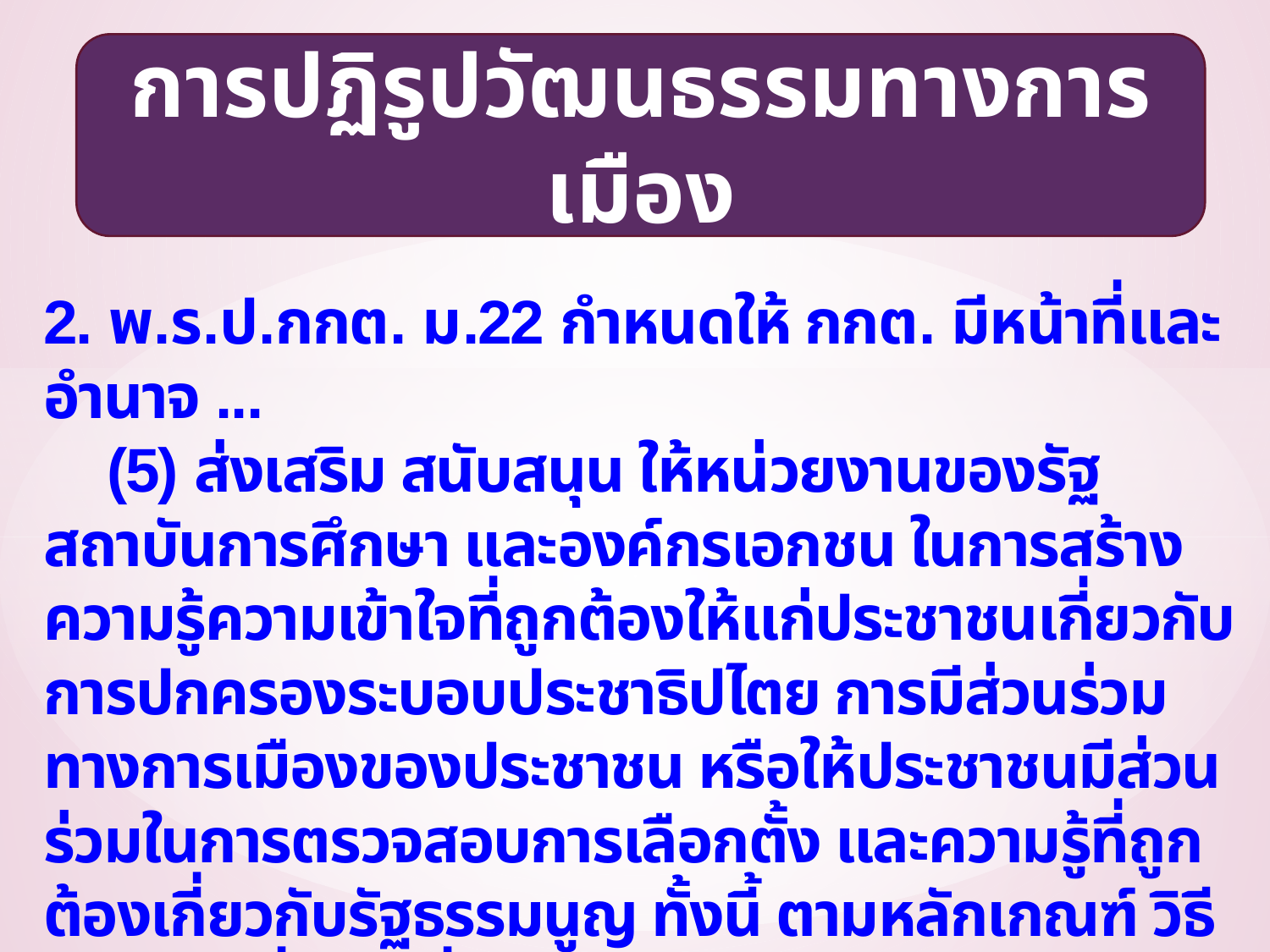

การปฏิรูปวัฒนธรรมทางการเมือง
2. พ.ร.ป.กกต. ม.22 กำหนดให้ กกต. มีหน้าที่และอำนาจ ...
    (5) ส่งเสริม สนับสนุน ให้หน่วยงานของรัฐ สถาบันการศึกษา และองค์กรเอกชน ในการสร้างความรู้ความเข้าใจที่ถูกต้องให้แก่ประชาชนเกี่ยวกับการปกครองระบอบประชาธิปไตย การมีส่วนร่วมทางการเมืองของประชาชน หรือให้ประชาชนมีส่วนร่วมในการตรวจสอบการเลือกตั้ง และความรู้ที่ถูกต้องเกี่ยวกับรัฐธรรมนูญ ทั้งนี้ ตามหลักเกณฑ์ วิธีการ และเงื่อนไขที่ กกต. กำหนด